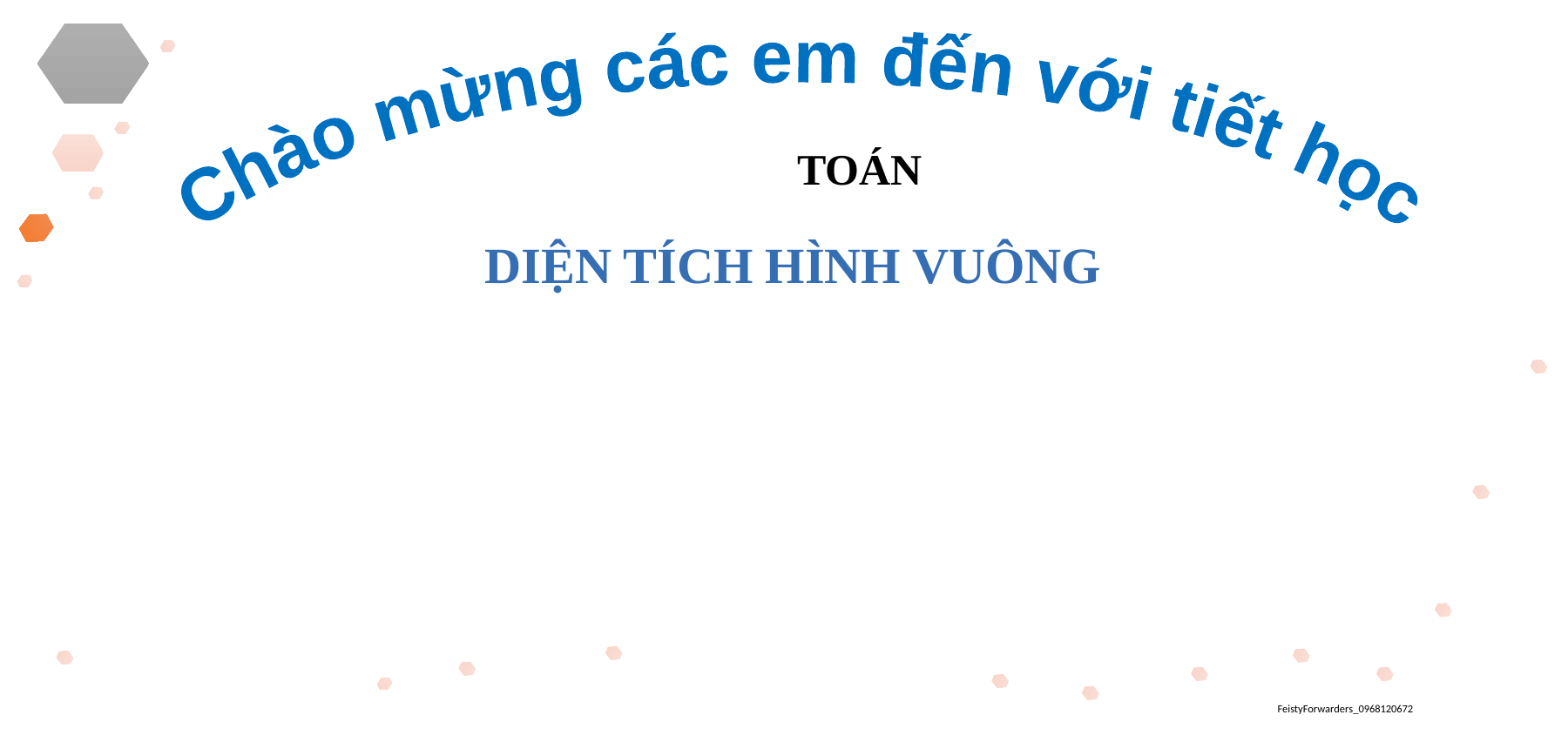

Chào mừng các em đến với tiết học

TOÁN

DIỆN TÍCH HÌNH VUÔNG